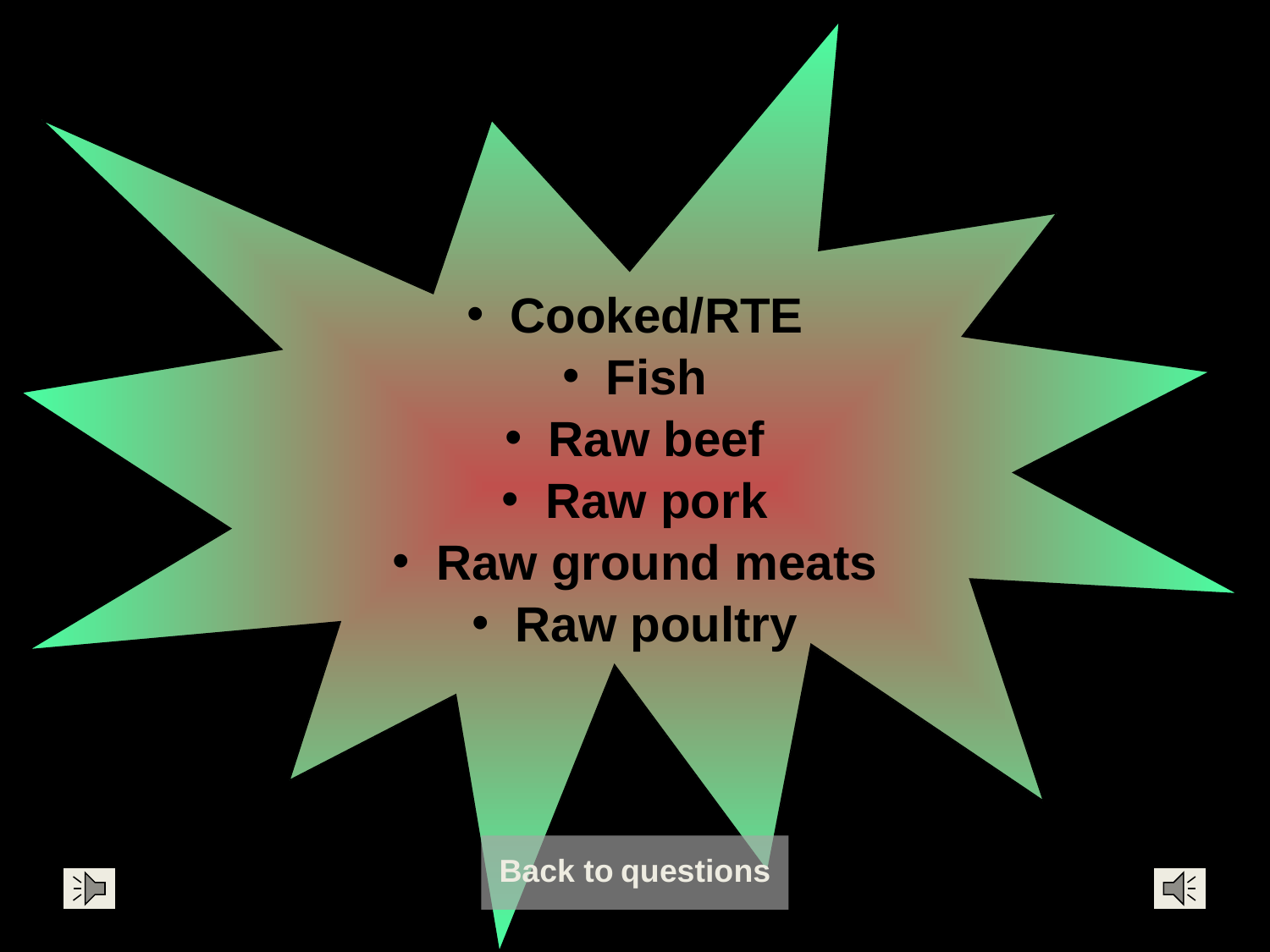

Cooked/RTE
 Fish
 Raw beef
 Raw pork
 Raw ground meats
 Raw poultry
Back to questions